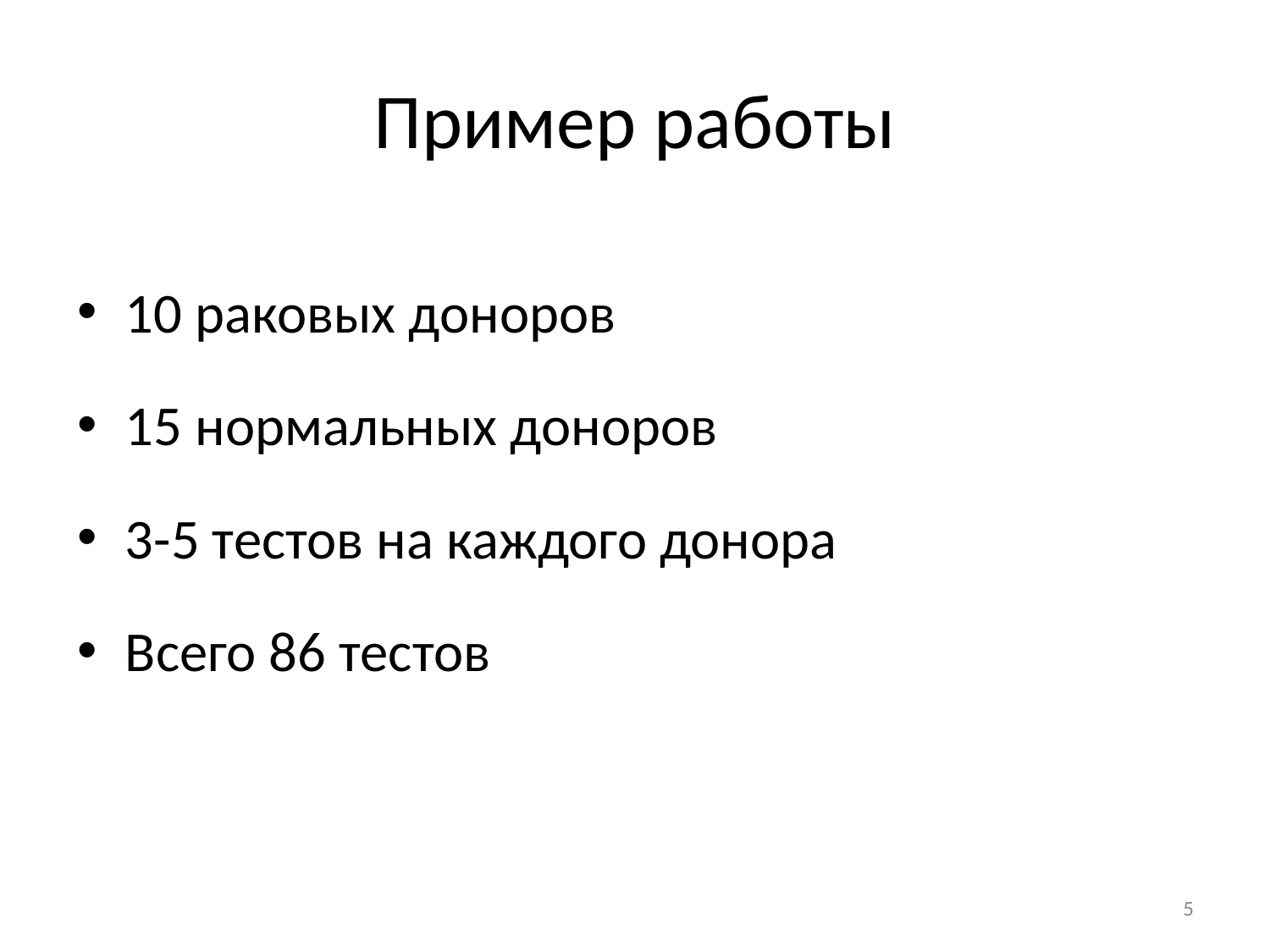

# Пример работы
10 раковых доноров
15 нормальных доноров
3-5 тестов на каждого донора
Всего 86 тестов
5